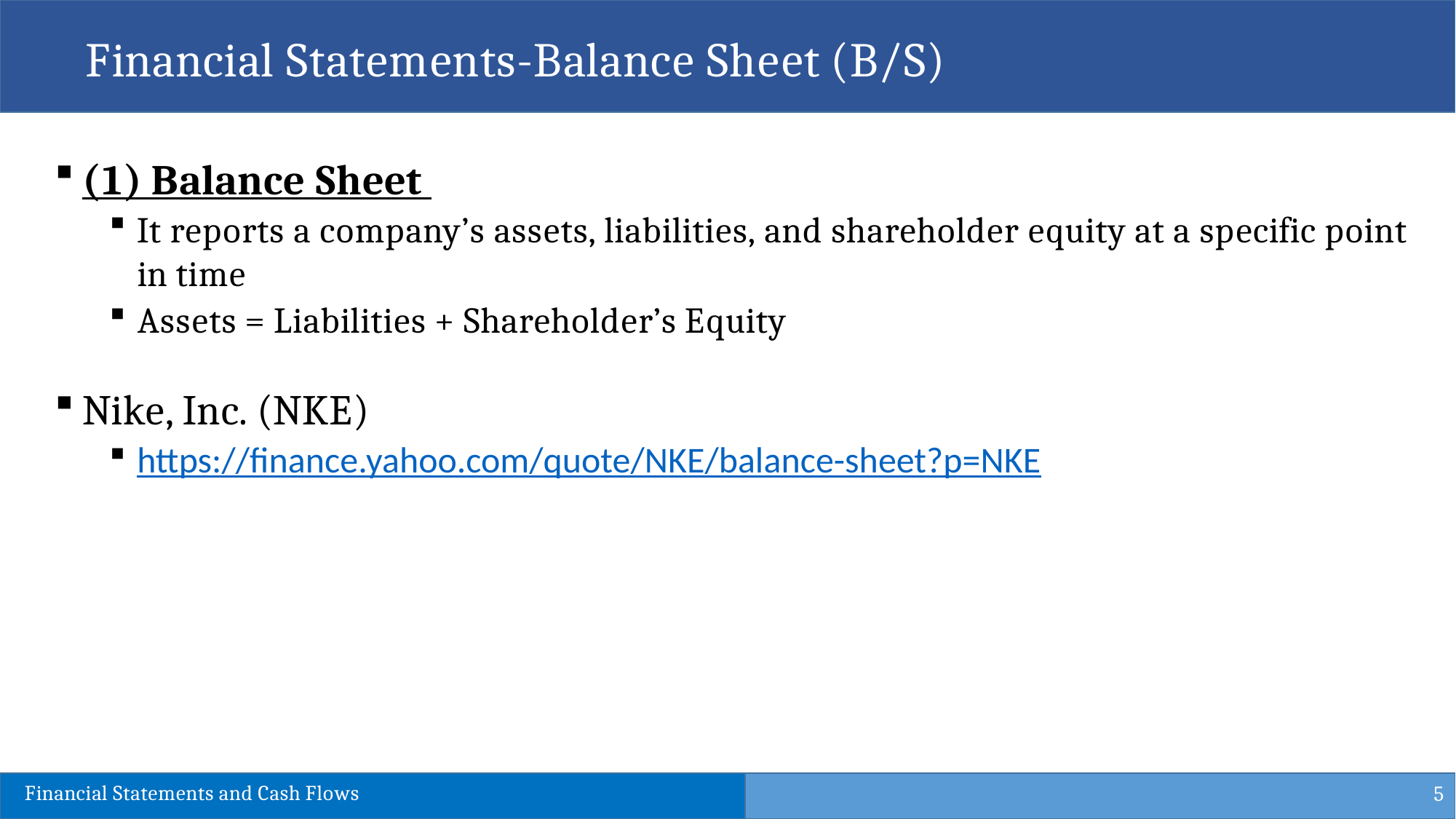

Financial Statements-Balance Sheet (B/S)
(1) Balance Sheet
It reports a company’s assets, liabilities, and shareholder equity at a specific point in time
Assets = Liabilities + Shareholder’s Equity

Nike, Inc. (NKE)
https://finance.yahoo.com/quote/NKE/balance-sheet?p=NKE

5

Financial Statements and Cash Flows